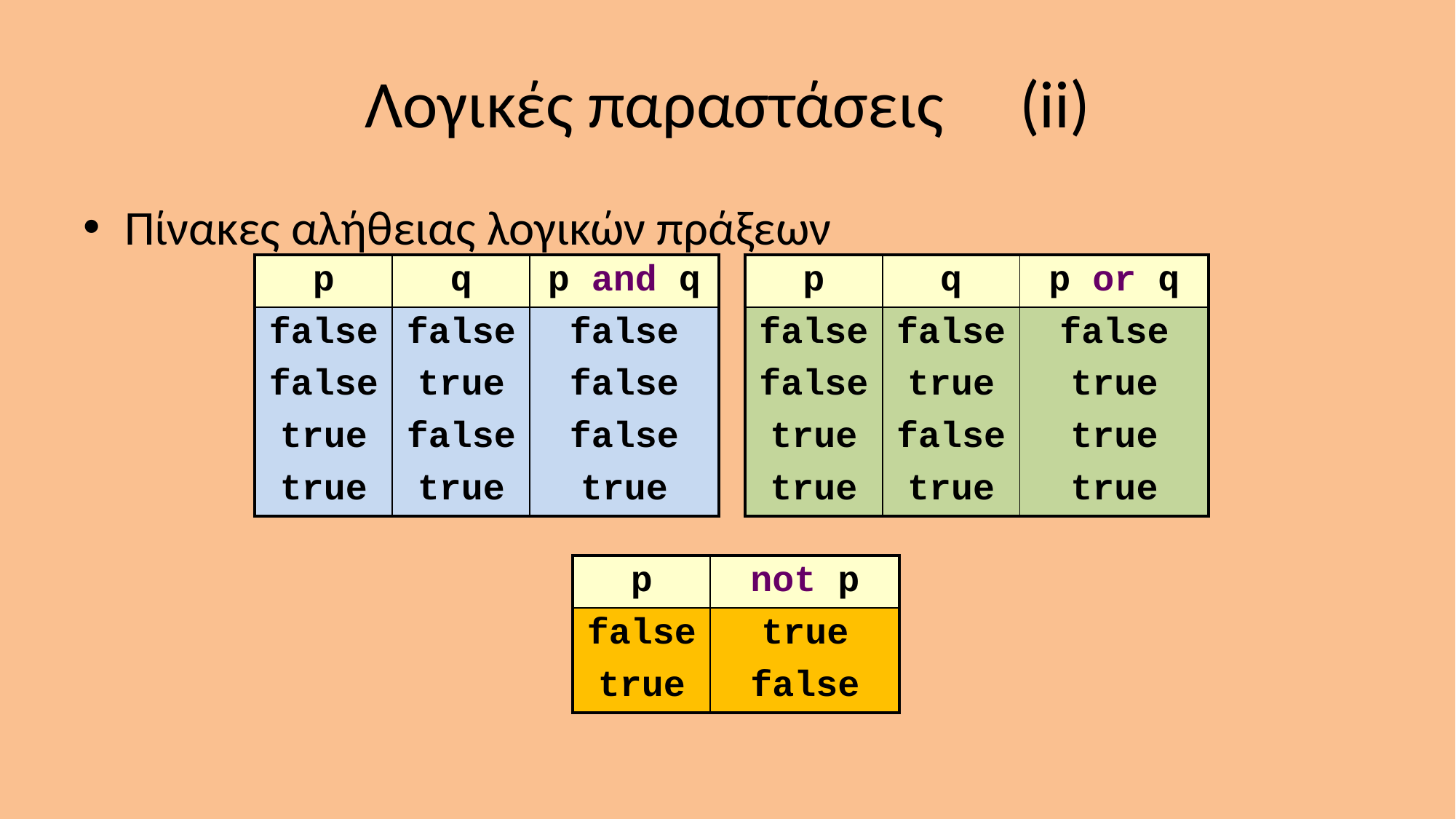

# Λογικές παραστάσεις	(ii)
Πίνακες αλήθειας λογικών πράξεων
| p | q | p and q |
| --- | --- | --- |
| false | false | false |
| false | true | false |
| true | false | false |
| true | true | true |
| p | q | p or q |
| --- | --- | --- |
| false | false | false |
| false | true | true |
| true | false | true |
| true | true | true |
| p | not p |
| --- | --- |
| false | true |
| true | false |